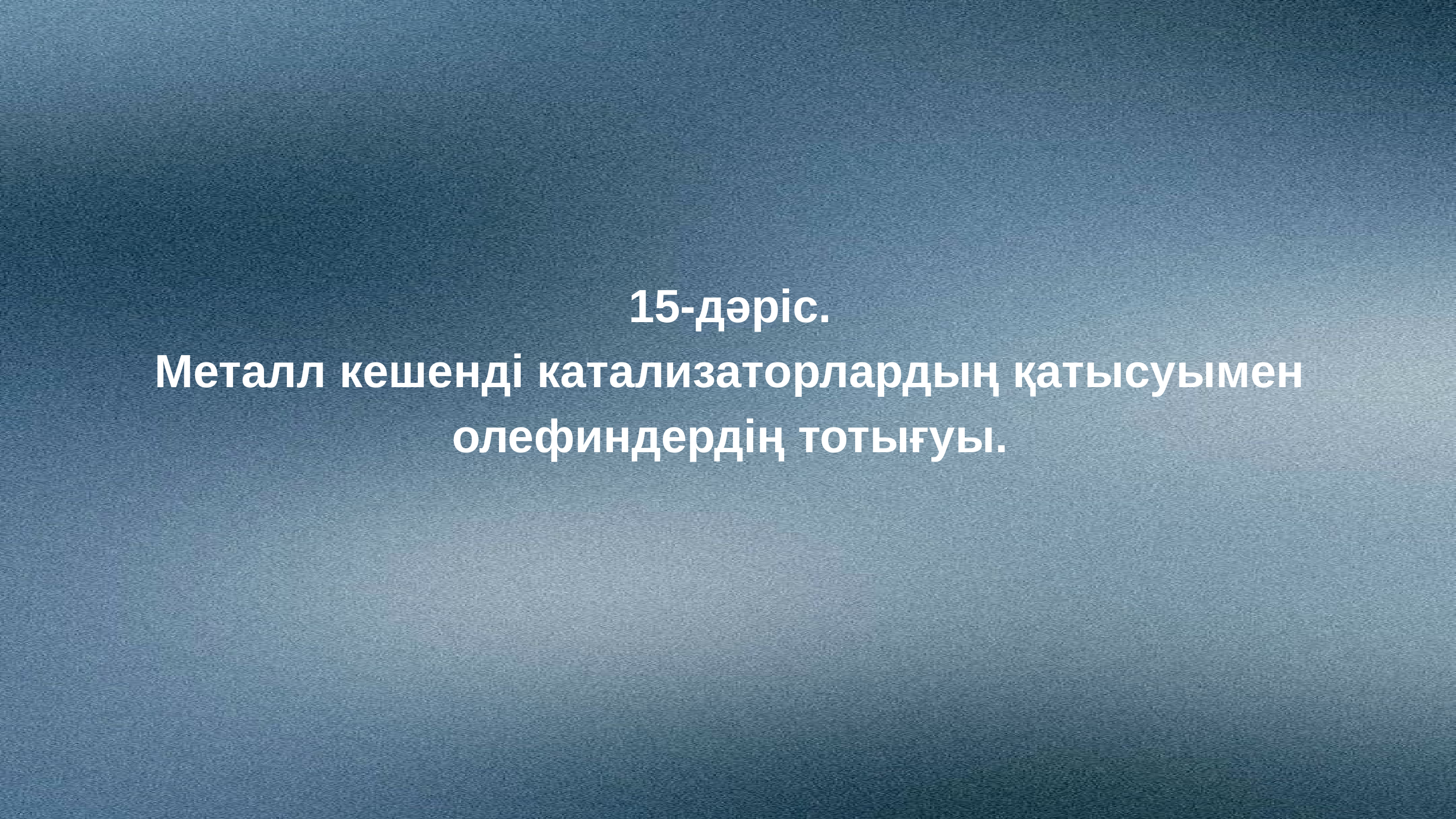

15-дәріс.
Металл кешенді катализаторлардың қатысуымен олефиндердің тотығуы.